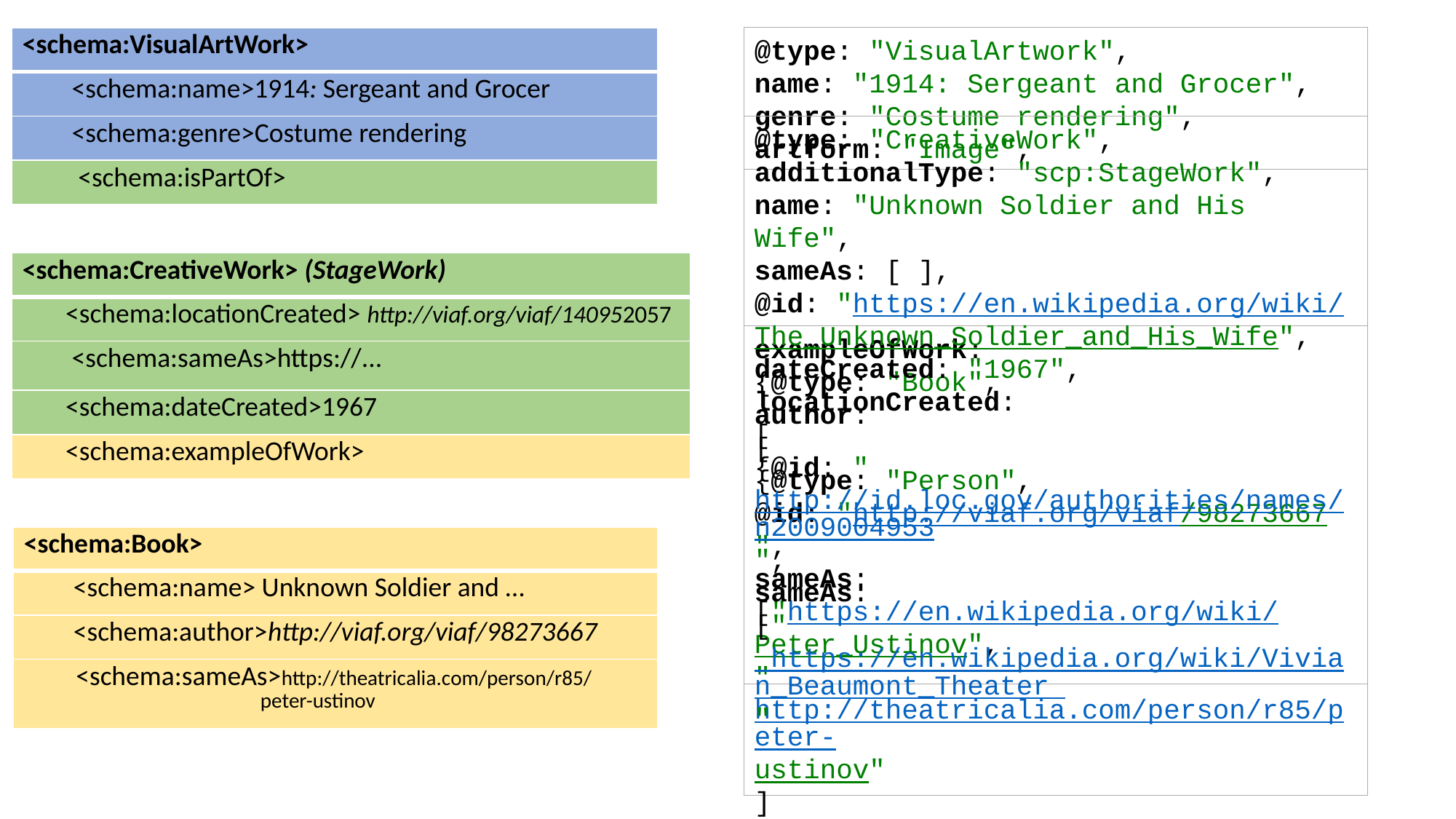

| <schema:VisualArtWork> |
| --- |
| <schema:name>1914: Sergeant and Grocer |
| <schema:genre>Costume rendering |
| <schema:isPartOf> |
@type: "VisualArtwork",
name: "1914: Sergeant and Grocer",
genre: "Costume rendering",
artform: "Image",
@type: "CreativeWork",
additionalType: "scp:StageWork",
name: "Unknown Soldier and His Wife",
sameAs: [ ],
@id: "https://en.wikipedia.org/wiki/The_Unknown_Soldier_and_His_Wife",
dateCreated: "1967",
locationCreated:
[
{@id: "http://id.loc.gov/authorities/names/n2009004953",
sameAs:
[" https://en.wikipedia.org/wiki/Vivian_Beaumont_Theater "
| <schema:CreativeWork> (StageWork) |
| --- |
| <schema:locationCreated> http://viaf.org/viaf/140952057 |
| <schema:sameAs>https://... |
| <schema:dateCreated>1967 |
| <schema:exampleOfWork> |
exampleOfWork:
{@type: "Book",
author:
[
{@type: "Person",
@id: "http://viaf.org/viaf/98273667",
sameAs:
["https://en.wikipedia.org/wiki/Peter_Ustinov",
"http://theatricalia.com/person/r85/peter-ustinov"
]
| <schema:Book> |
| --- |
| <schema:name> Unknown Soldier and … |
| <schema:author>http://viaf.org/viaf/98273667 |
| <schema:sameAs>http://theatricalia.com/person/r85/ peter-ustinov |